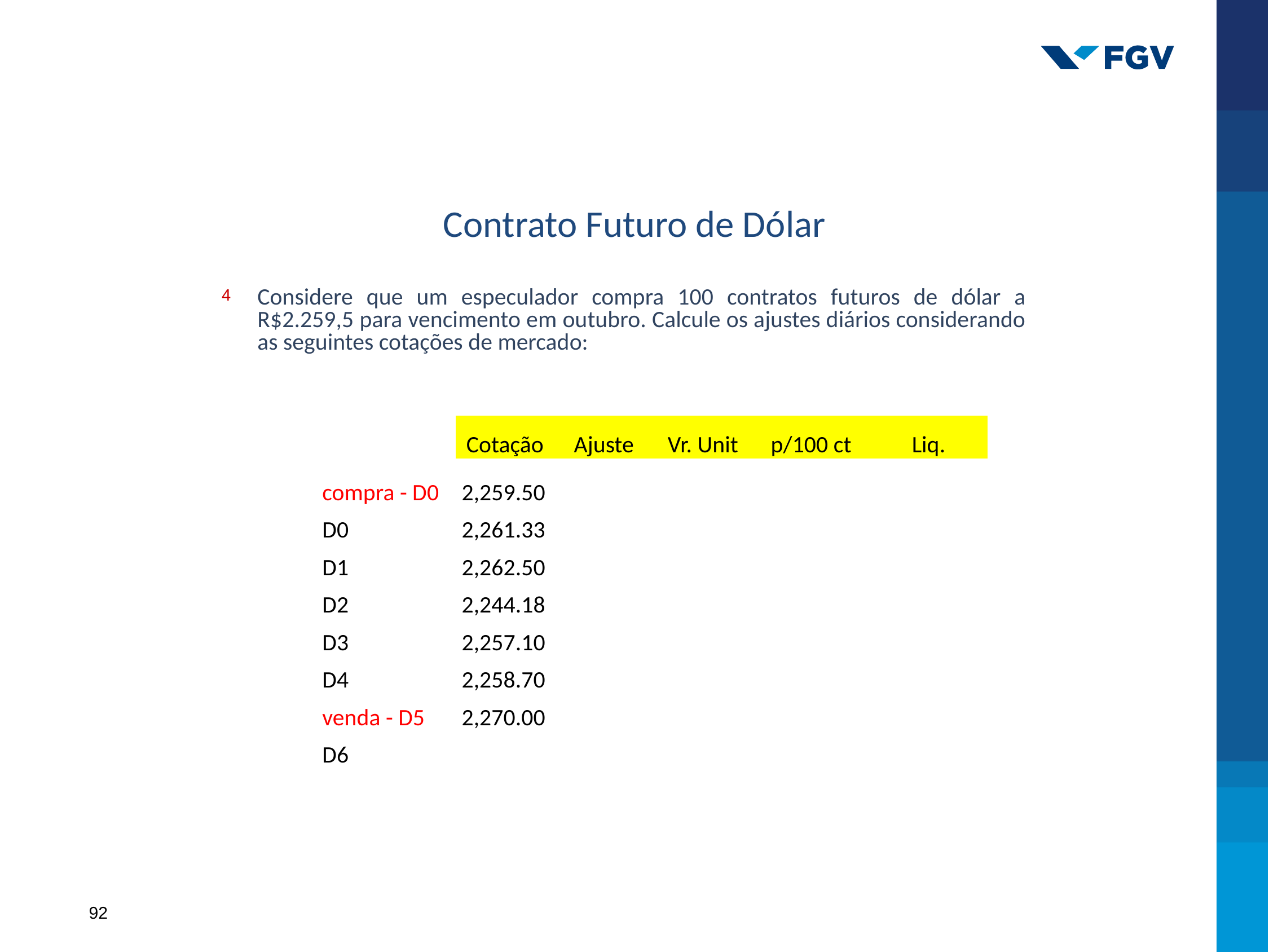

# Contrato Futuro de Dólar
Considere que um especulador compra 100 contratos futuros de dólar a R$2.259,5 para vencimento em outubro. Calcule os ajustes diários considerando as seguintes cotações de mercado:
|  | Cotação | Ajuste | Vr. Unit | p/100 ct | Liq. |
| --- | --- | --- | --- | --- | --- |
| compra - D0 | 2,259.50 |  |  |  |  |
| D0 | 2,261.33 |  |  |  |  |
| D1 | 2,262.50 |  |  |  |  |
| D2 | 2,244.18 |  |  |  |  |
| D3 | 2,257.10 |  |  |  |  |
| D4 | 2,258.70 |  |  |  |  |
| venda - D5 | 2,270.00 |  |  |  |  |
| D6 |  |  |  |  |  |